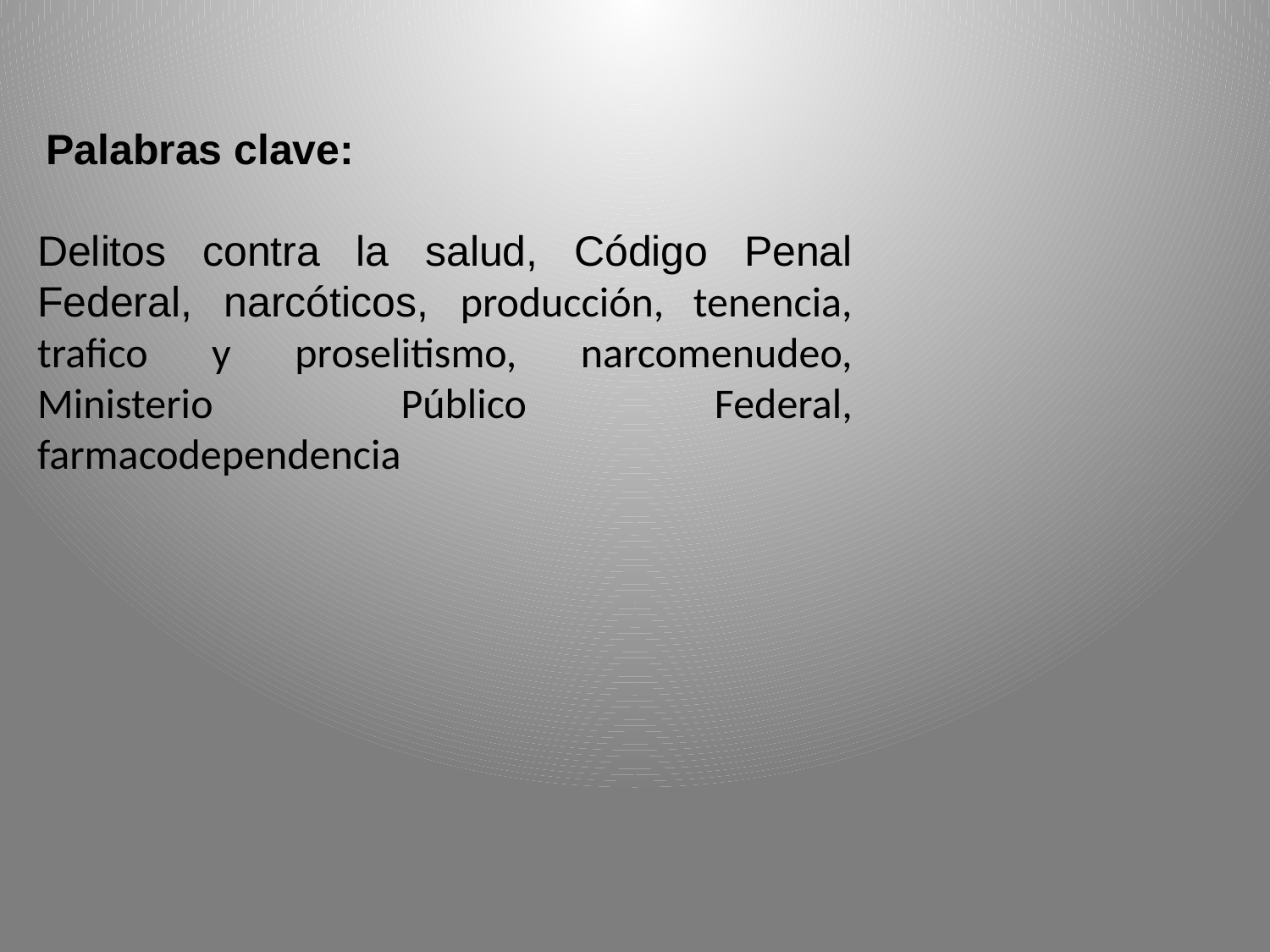

Palabras clave:

Delitos contra la salud, Código Penal Federal, narcóticos, producción, tenencia, trafico y proselitismo, narcomenudeo, Ministerio Público Federal, farmacodependencia